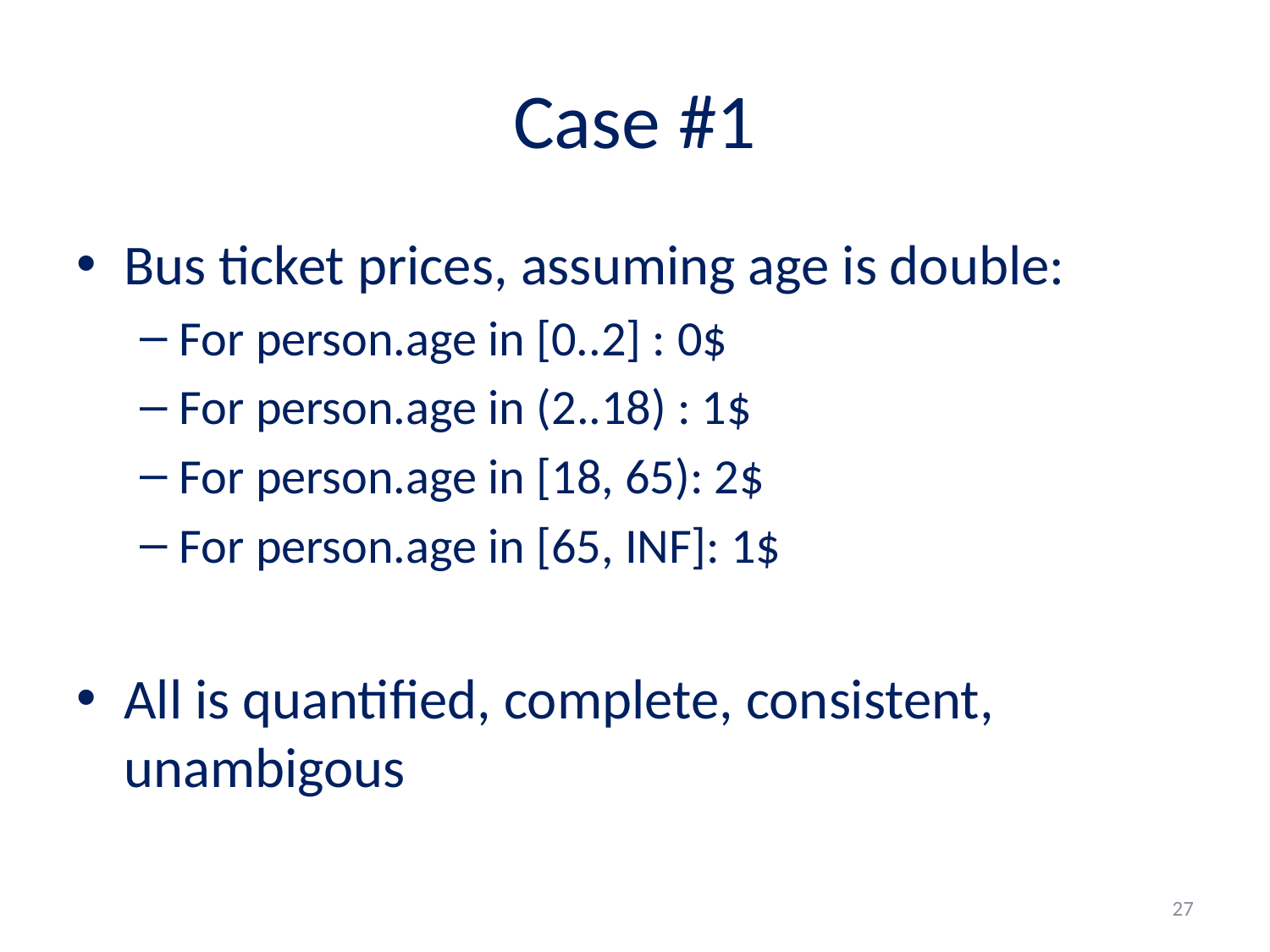

# Case #1
Bus ticket prices, assuming age is double:
For person.age in [0..2] : 0$
For person.age in (2..18) : 1$
For person.age in [18, 65): 2$
For person.age in [65, INF]: 1$

All is quantified, complete, consistent, unambigous
27